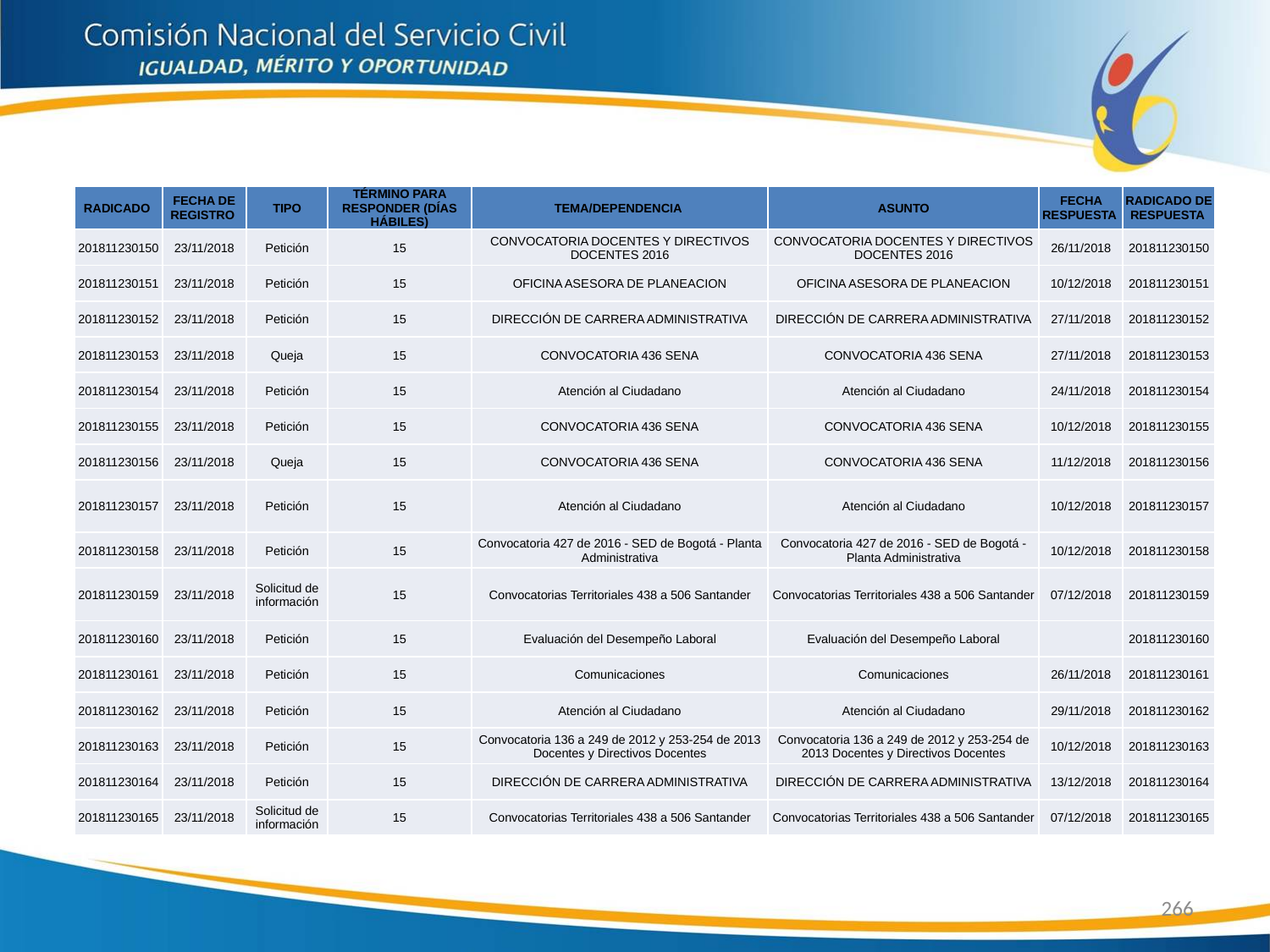

| RADICADO | FECHA DE REGISTRO | TIPO | TÉRMINO PARA RESPONDER (DÍAS HÁBILES) | TEMA/DEPENDENCIA | ASUNTO | FECHA RESPUESTA | RADICADO DE RESPUESTA |
| --- | --- | --- | --- | --- | --- | --- | --- |
| 201811230150 | 23/11/2018 | Petición | 15 | CONVOCATORIA DOCENTES Y DIRECTIVOS DOCENTES 2016 | CONVOCATORIA DOCENTES Y DIRECTIVOS DOCENTES 2016 | 26/11/2018 | 201811230150 |
| 201811230151 | 23/11/2018 | Petición | 15 | OFICINA ASESORA DE PLANEACION | OFICINA ASESORA DE PLANEACION | 10/12/2018 | 201811230151 |
| 201811230152 | 23/11/2018 | Petición | 15 | DIRECCIÓN DE CARRERA ADMINISTRATIVA | DIRECCIÓN DE CARRERA ADMINISTRATIVA | 27/11/2018 | 201811230152 |
| 201811230153 | 23/11/2018 | Queja | 15 | CONVOCATORIA 436 SENA | CONVOCATORIA 436 SENA | 27/11/2018 | 201811230153 |
| 201811230154 | 23/11/2018 | Petición | 15 | Atención al Ciudadano | Atención al Ciudadano | 24/11/2018 | 201811230154 |
| 201811230155 | 23/11/2018 | Petición | 15 | CONVOCATORIA 436 SENA | CONVOCATORIA 436 SENA | 10/12/2018 | 201811230155 |
| 201811230156 | 23/11/2018 | Queja | 15 | CONVOCATORIA 436 SENA | CONVOCATORIA 436 SENA | 11/12/2018 | 201811230156 |
| 201811230157 | 23/11/2018 | Petición | 15 | Atención al Ciudadano | Atención al Ciudadano | 10/12/2018 | 201811230157 |
| 201811230158 | 23/11/2018 | Petición | 15 | Convocatoria 427 de 2016 - SED de Bogotá - Planta Administrativa | Convocatoria 427 de 2016 - SED de Bogotá - Planta Administrativa | 10/12/2018 | 201811230158 |
| 201811230159 | 23/11/2018 | Solicitud de información | 15 | Convocatorias Territoriales 438 a 506 Santander | Convocatorias Territoriales 438 a 506 Santander | 07/12/2018 | 201811230159 |
| 201811230160 | 23/11/2018 | Petición | 15 | Evaluación del Desempeño Laboral | Evaluación del Desempeño Laboral |  | 201811230160 |
| 201811230161 | 23/11/2018 | Petición | 15 | Comunicaciones | Comunicaciones | 26/11/2018 | 201811230161 |
| 201811230162 | 23/11/2018 | Petición | 15 | Atención al Ciudadano | Atención al Ciudadano | 29/11/2018 | 201811230162 |
| 201811230163 | 23/11/2018 | Petición | 15 | Convocatoria 136 a 249 de 2012 y 253-254 de 2013 Docentes y Directivos Docentes | Convocatoria 136 a 249 de 2012 y 253-254 de 2013 Docentes y Directivos Docentes | 10/12/2018 | 201811230163 |
| 201811230164 | 23/11/2018 | Petición | 15 | DIRECCIÓN DE CARRERA ADMINISTRATIVA | DIRECCIÓN DE CARRERA ADMINISTRATIVA | 13/12/2018 | 201811230164 |
| 201811230165 | 23/11/2018 | Solicitud de información | 15 | Convocatorias Territoriales 438 a 506 Santander | Convocatorias Territoriales 438 a 506 Santander | 07/12/2018 | 201811230165 |
266